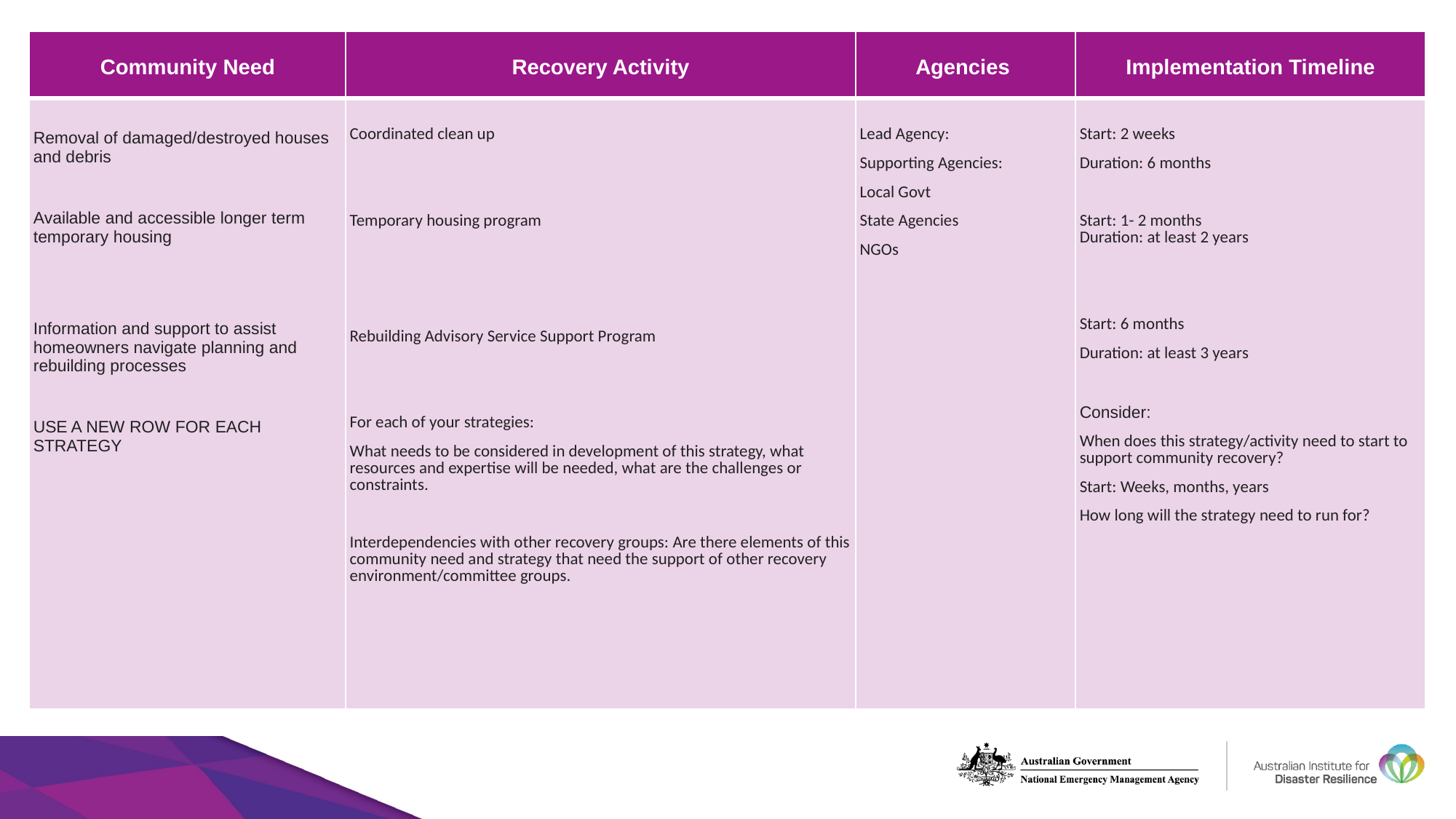

| Community Need | Recovery Activity | Agencies | Implementation Timeline |
| --- | --- | --- | --- |
| Removal of damaged/destroyed houses and debris   Available and accessible longer term temporary housing     Information and support to assist homeowners navigate planning and rebuilding processes   USE A NEW ROW FOR EACH STRATEGY | Coordinated clean up     Temporary housing program       Rebuilding Advisory Service Support Program     For each of your strategies: What needs to be considered in development of this strategy, what resources and expertise will be needed, what are the challenges or constraints.   Interdependencies with other recovery groups: Are there elements of this community need and strategy that need the support of other recovery environment/committee groups. | Lead Agency: Supporting Agencies: Local Govt State Agencies NGOs | Start: 2 weeks Duration: 6 months   Start: 1- 2 months Duration: at least 2 years     Start: 6 months Duration: at least 3 years Consider: When does this strategy/activity need to start to support community recovery? Start: Weeks, months, years How long will the strategy need to run for? |